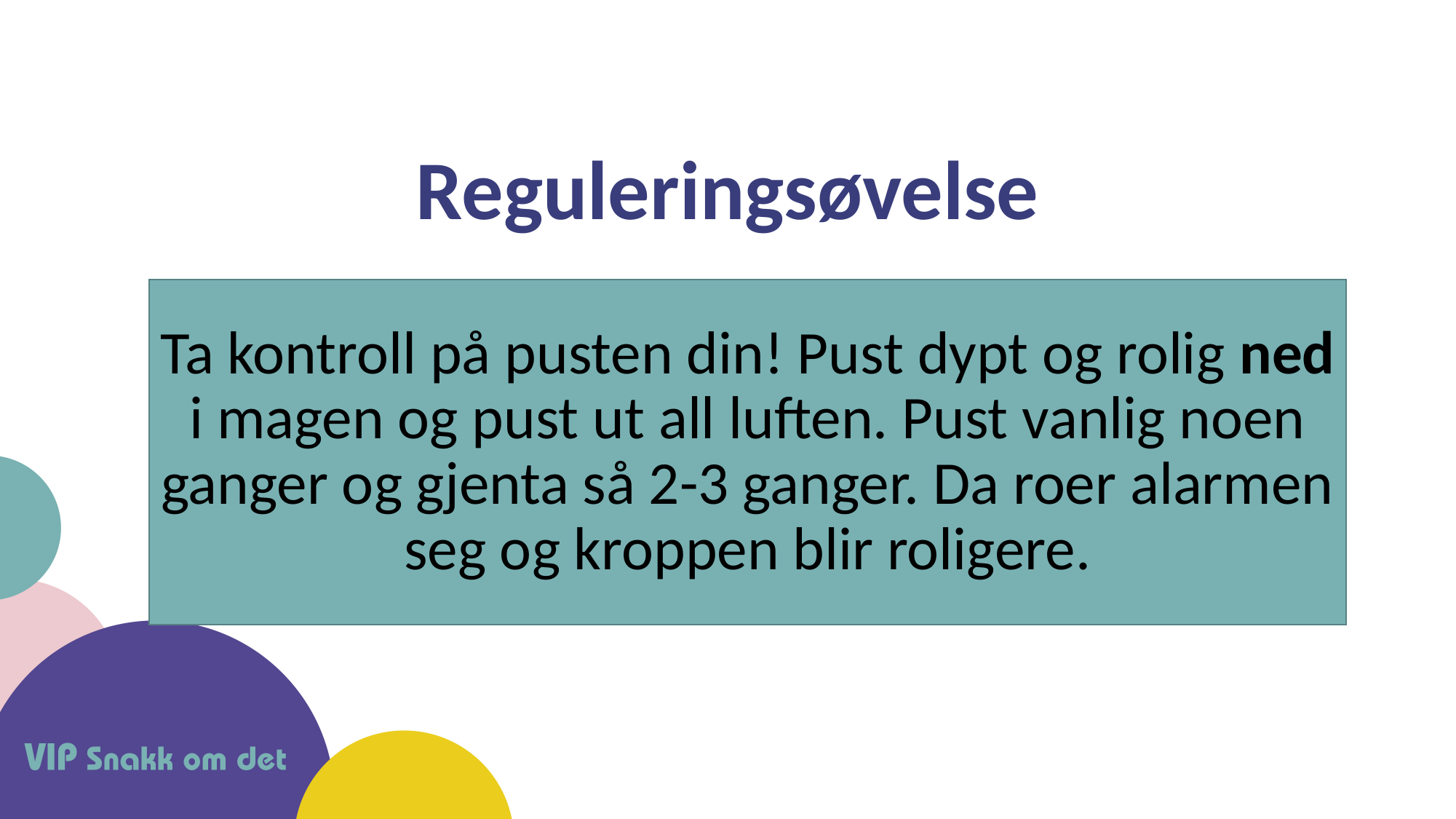

# Reguleringsøvelse
Ta kontroll på pusten din! Pust dypt og rolig ned i magen og pust ut all luften. Pust vanlig noen ganger og gjenta så 2-3 ganger. Da roer alarmen seg og kroppen blir roligere.